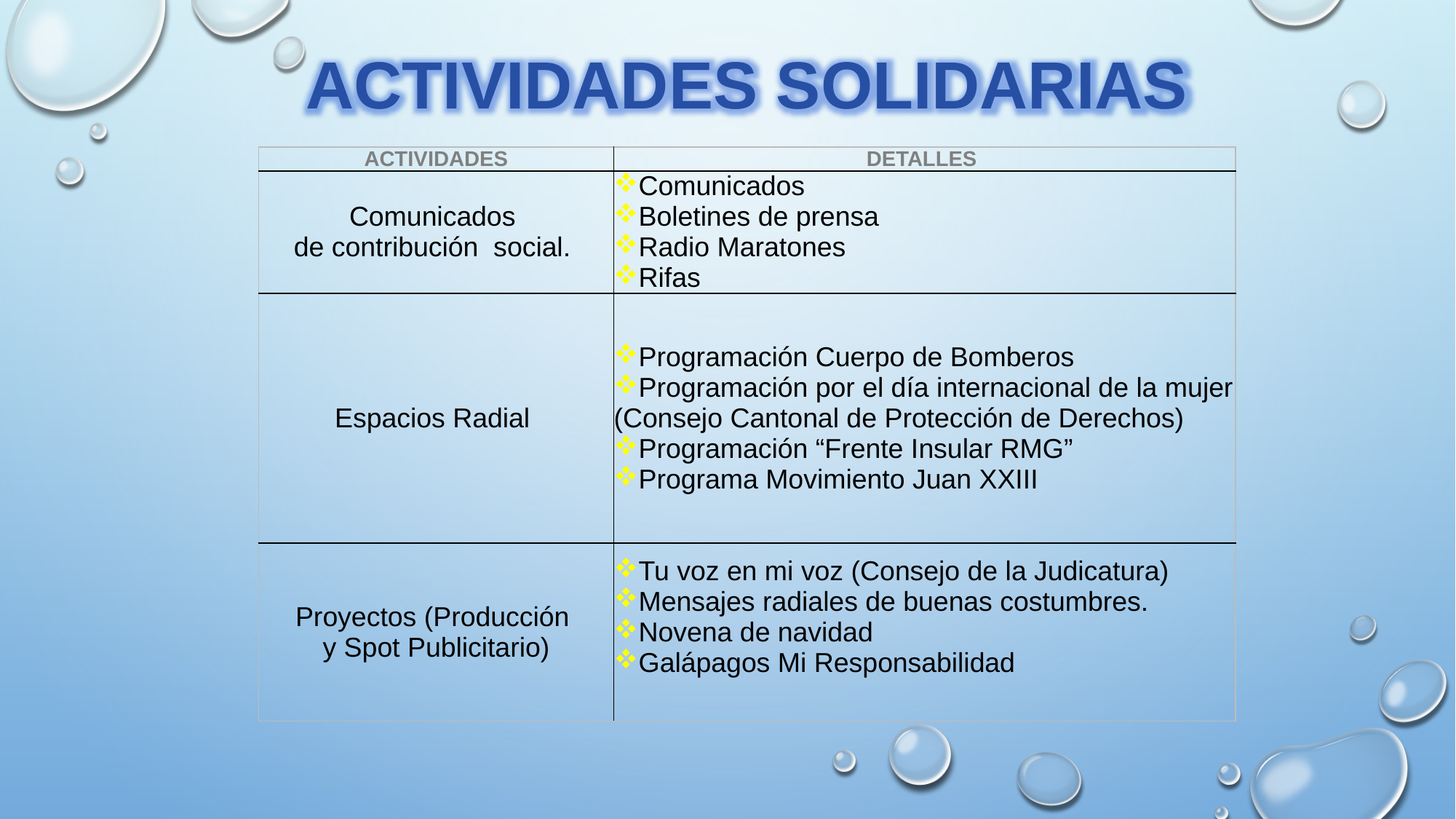

ACTIVIDADES SOLIDARIAS
| ACTIVIDADES | DETALLES |
| --- | --- |
| Comunicados de contribución social. | Comunicados Boletines de prensa Radio Maratones Rifas |
| Espacios Radial | Programación Cuerpo de Bomberos Programación por el día internacional de la mujer (Consejo Cantonal de Protección de Derechos) Programación “Frente Insular RMG” Programa Movimiento Juan XXIII |
| Proyectos (Producción y Spot Publicitario) | Tu voz en mi voz (Consejo de la Judicatura) Mensajes radiales de buenas costumbres. Novena de navidad Galápagos Mi Responsabilidad |